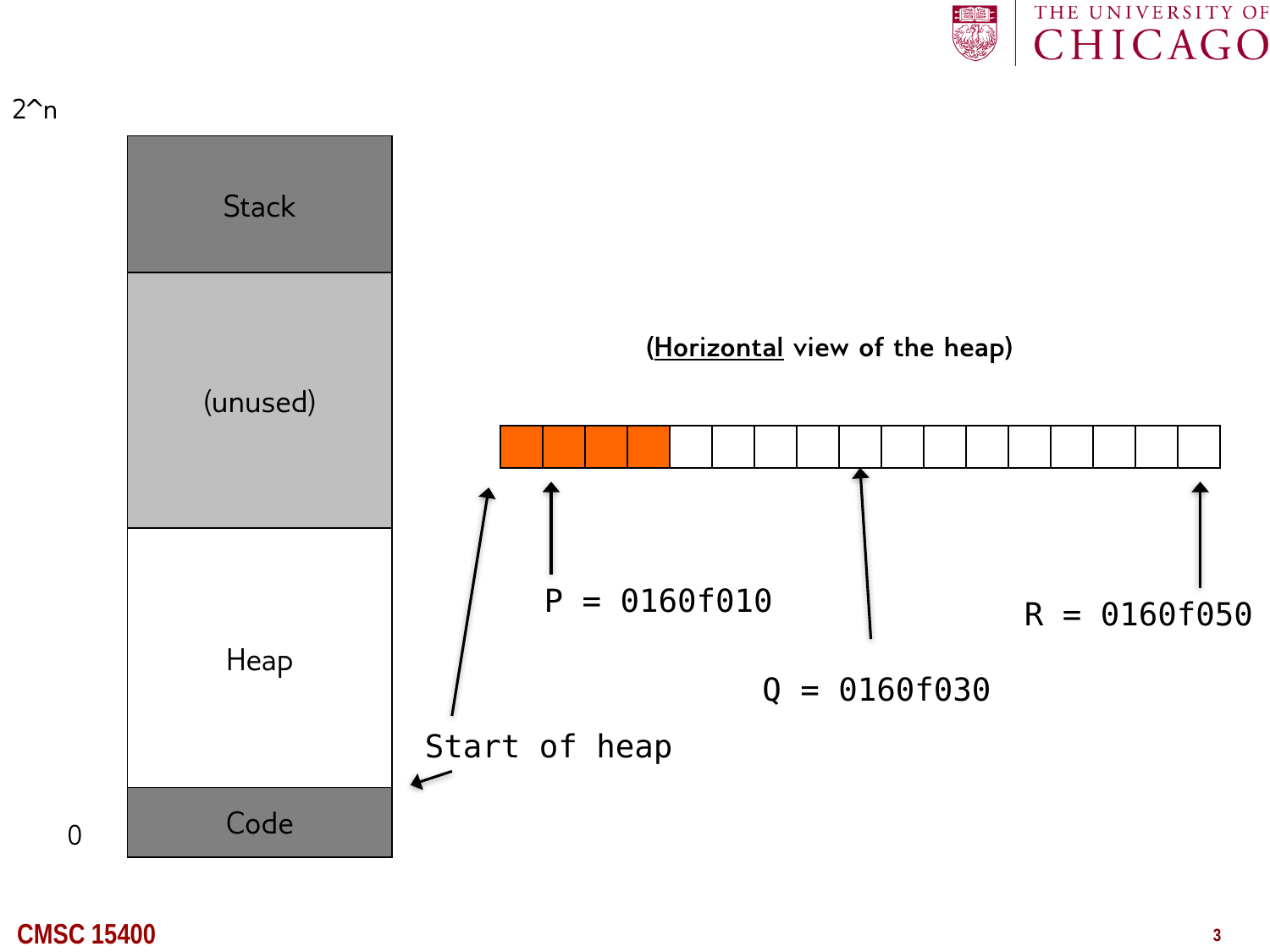

2^n
Stack
(unused)
(Horizontal view of the heap)

Heap
P = 0160f010
R = 0160f050
Q = 0160f030
Start of heap
Code
0